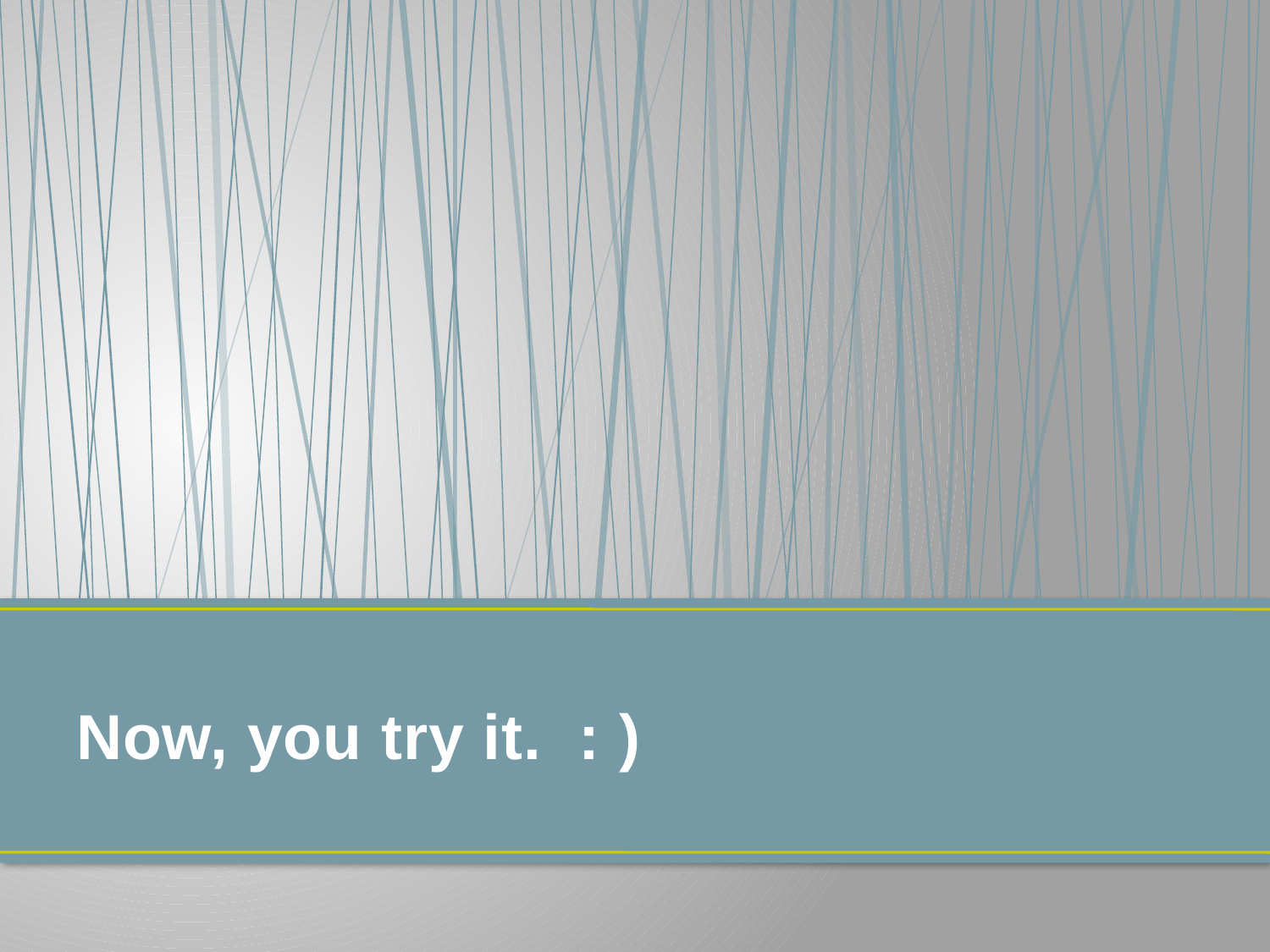

# Now, you try it.  : )